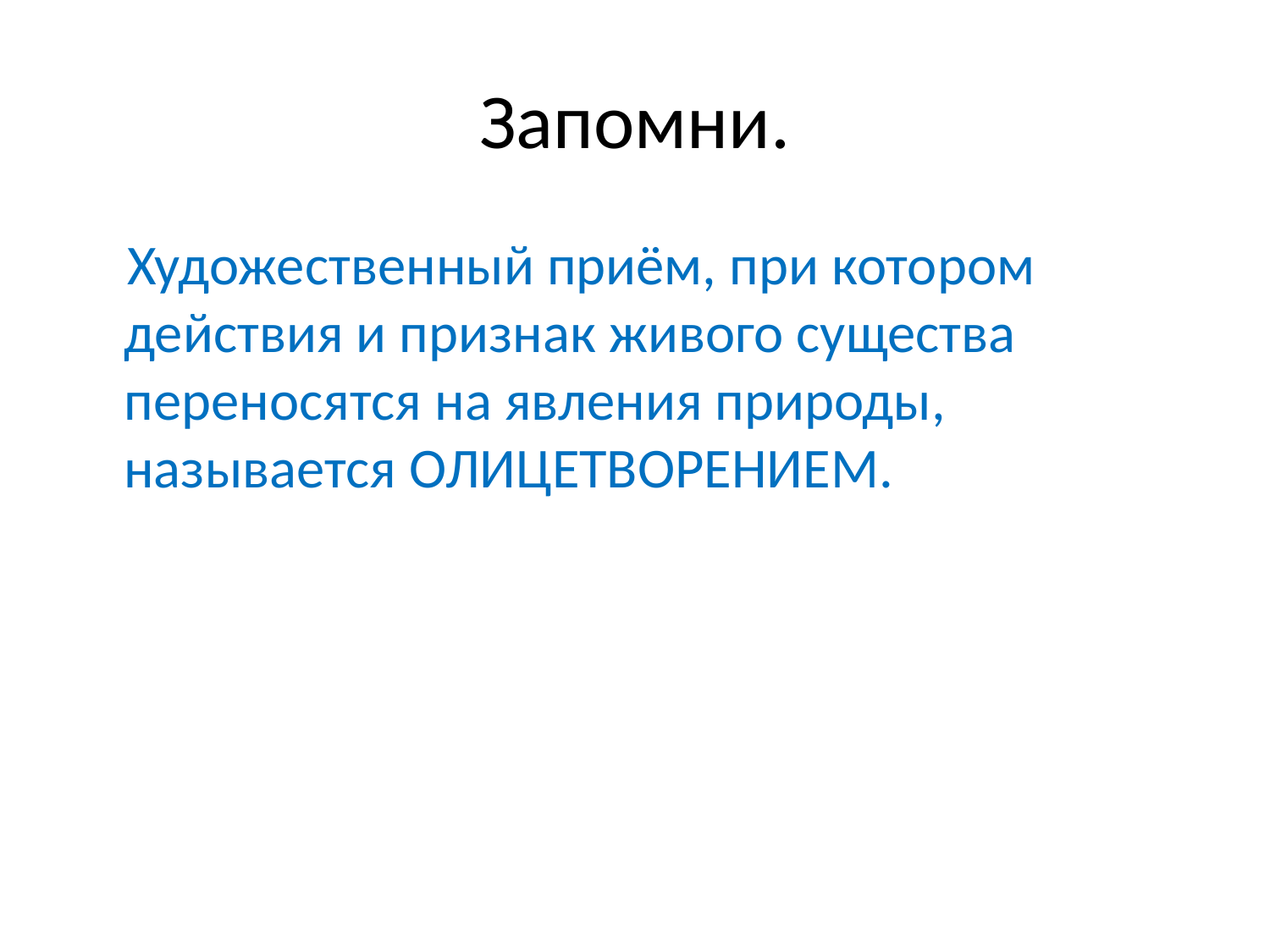

# Запомни.
    Художественный приём, при котором действия и признак живого существа переносятся на явления природы, называется ОЛИЦЕТВОРЕНИЕМ.